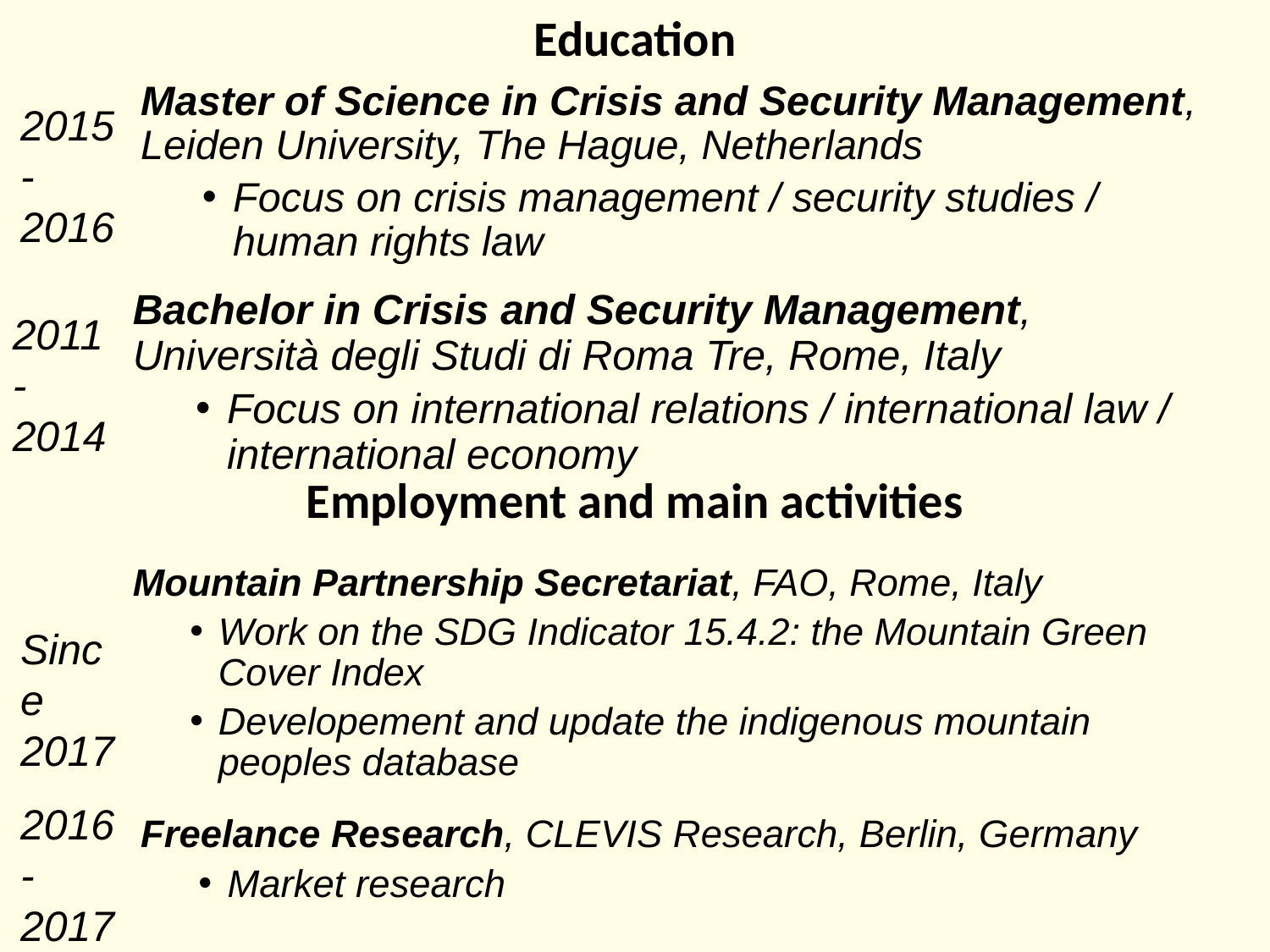

Education
Master of Science in Crisis and Security Management, Leiden University, The Hague, Netherlands
Focus on crisis management / security studies / human rights law
2015 - 2016
Bachelor in Crisis and Security Management, Università degli Studi di Roma Tre, Rome, Italy
Focus on international relations / international law / international economy
2011 - 2014
Employment and main activities
Mountain Partnership Secretariat, FAO, Rome, Italy
Work on the SDG Indicator 15.4.2: the Mountain Green Cover Index
Developement and update the indigenous mountain peoples database
Since 2017
2016 - 2017
Freelance Research, CLEVIS Research, Berlin, Germany
Market research